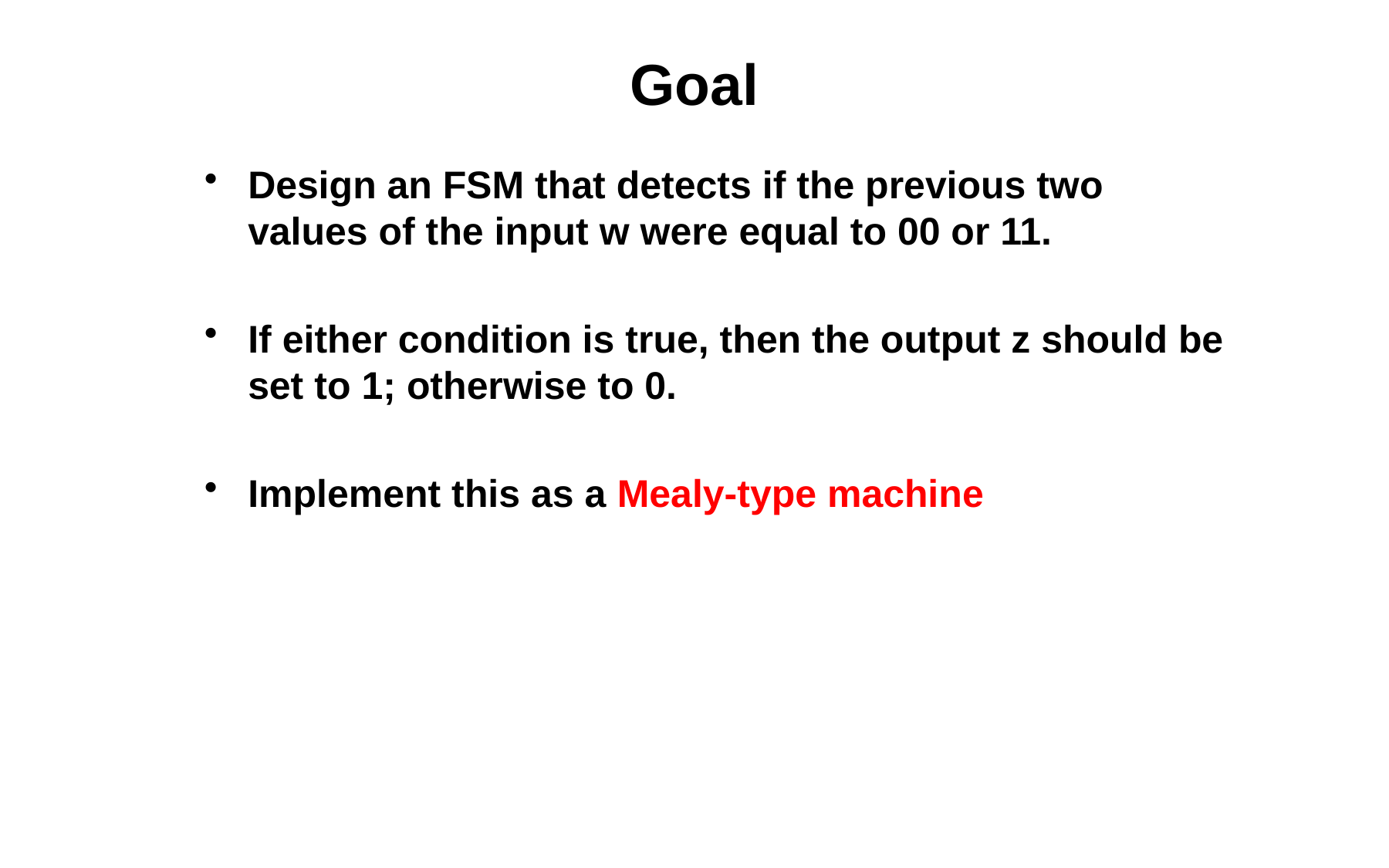

# Goal
Design an FSM that detects if the previous two values of the input w were equal to 00 or 11.

If either condition is true, then the output z should be set to 1; otherwise to 0.

Implement this as a Mealy-type machine